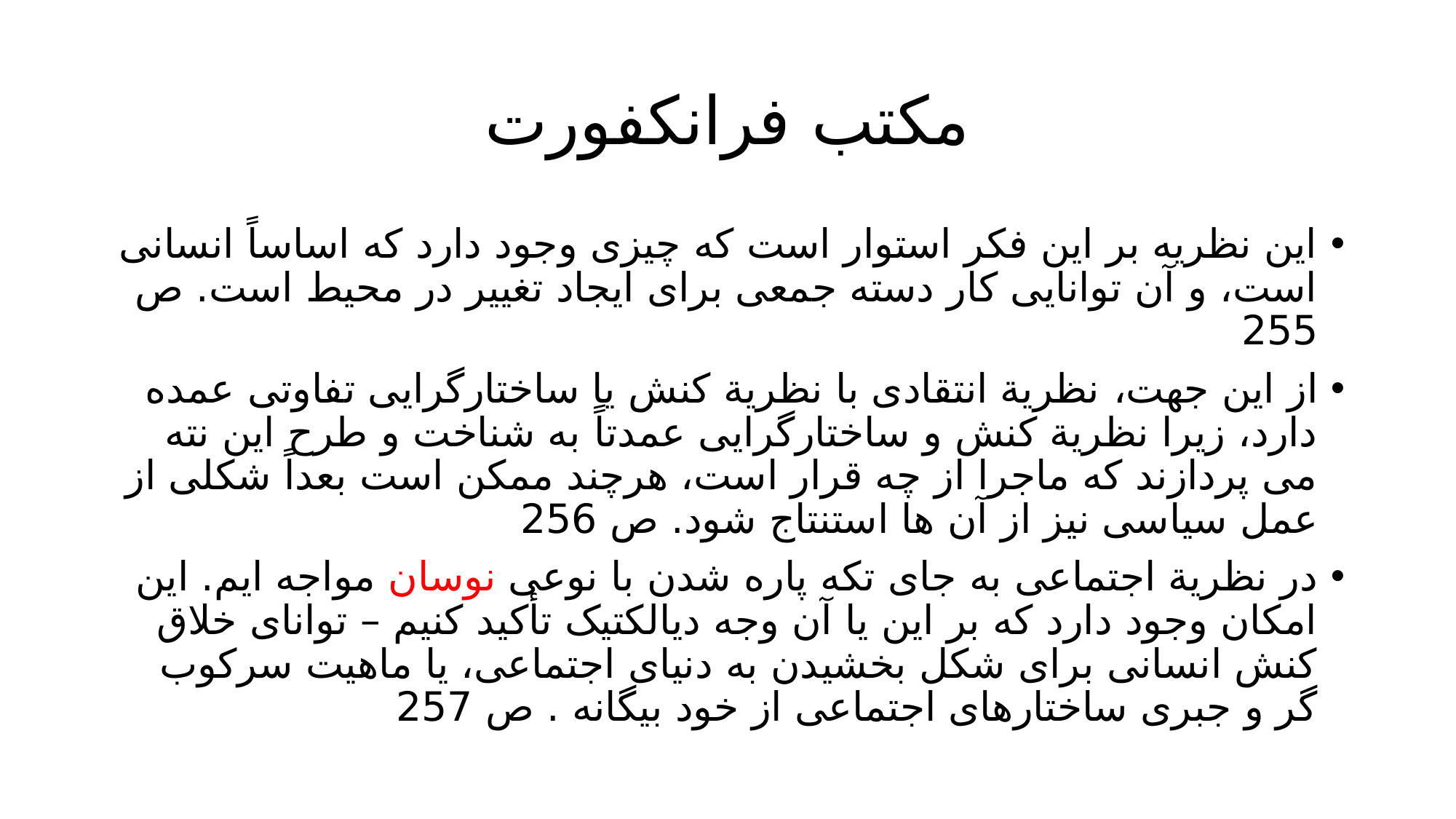

# مکتب فرانکفورت
این نظریه بر این فکر استوار است که چیزی وجود دارد که اساساً انسانی است، و آن توانایی کار دسته جمعی برای ایجاد تغییر در محیط است. ص 255
از این جهت،‌ نظریة انتقادی با نظریة کنش یا ساختارگرایی تفاوتی عمده دارد، زیرا نظریة کنش و ساختارگرایی عمدتاً به شناخت و طرح این نته می پردازند که ماجرا از چه قرار است، هرچند ممکن است بعداً شکلی از عمل سیاسی نیز از آن ها استنتاج شود. ص 256
در نظریة اجتماعی به جای تکه پاره شدن با نوعی نوسان مواجه ایم. این امکان وجود دارد که بر این یا آن وجه دیالکتیک تأکید کنیم – توانای خلاق کنش انسانی برای شکل بخشیدن به دنیای اجتماعی، یا ماهیت سرکوب گر و جبری ساختارهای اجتماعی از خود بیگانه . ص 257